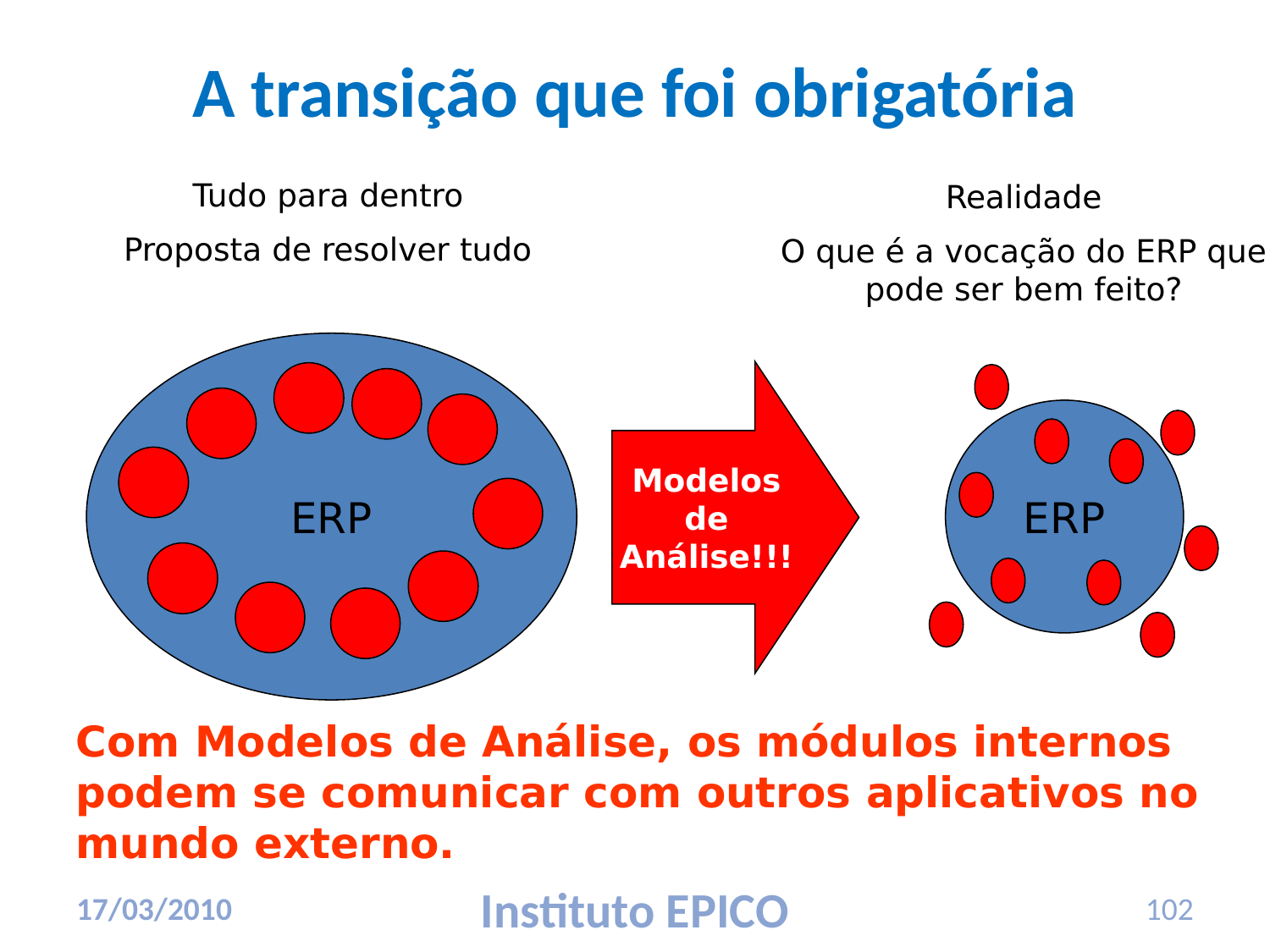

# A transição que foi obrigatória
Tudo para dentro
Proposta de resolver tudo
Realidade
O que é a vocação do ERP que pode ser bem feito?
ERP

Modelos
de
Análise!!!

ERP

Com Modelos de Análise, os módulos internos podem se comunicar com outros aplicativos no mundo externo.
17/03/2010
Instituto EPICO
102